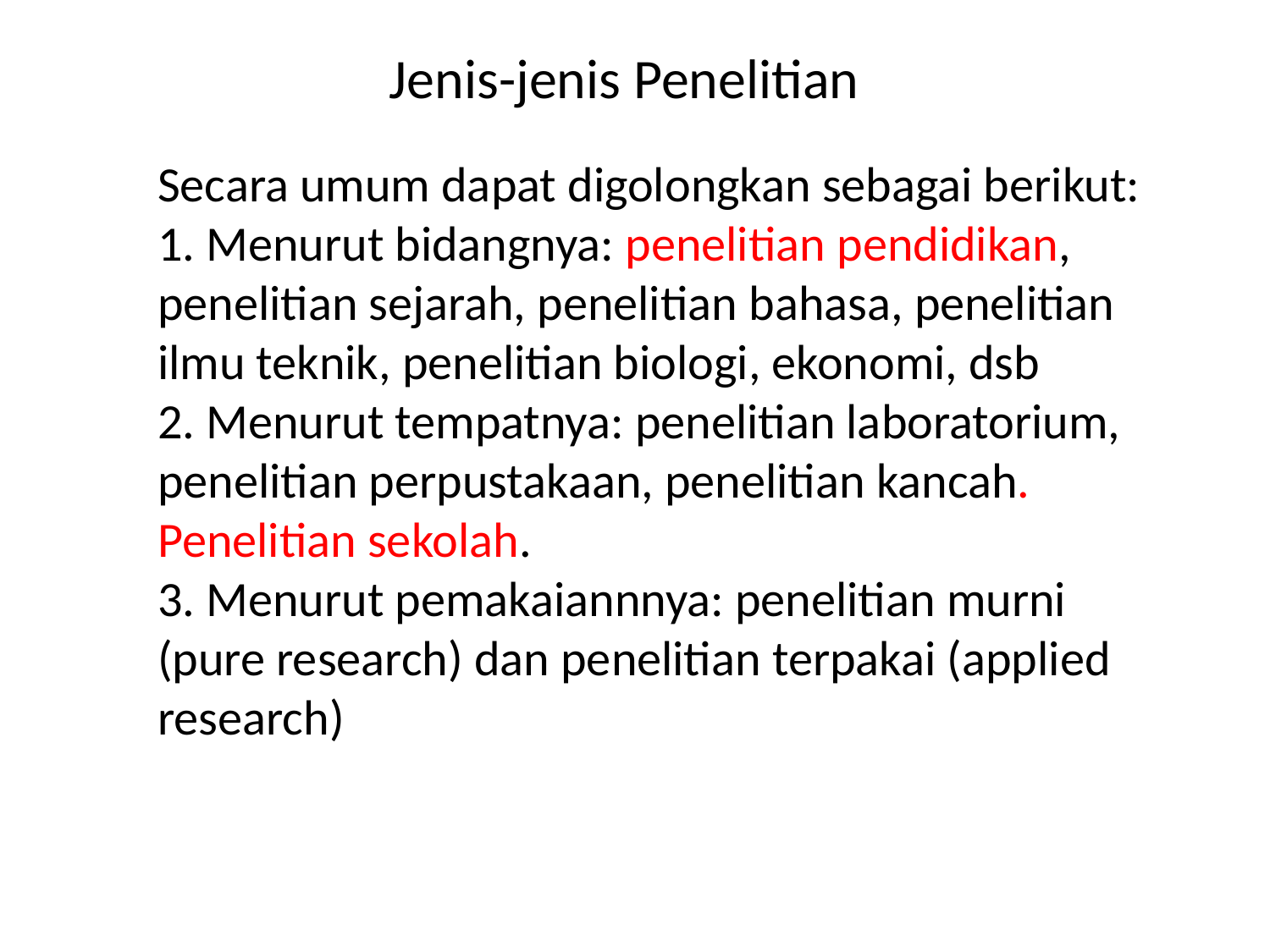

# Jenis-jenis Penelitian
Secara umum dapat digolongkan sebagai berikut:
1. Menurut bidangnya: penelitian pendidikan, penelitian sejarah, penelitian bahasa, penelitian ilmu teknik, penelitian biologi, ekonomi, dsb
2. Menurut tempatnya: penelitian laboratorium, penelitian perpustakaan, penelitian kancah. Penelitian sekolah.
3. Menurut pemakaiannnya: penelitian murni (pure research) dan penelitian terpakai (applied research)